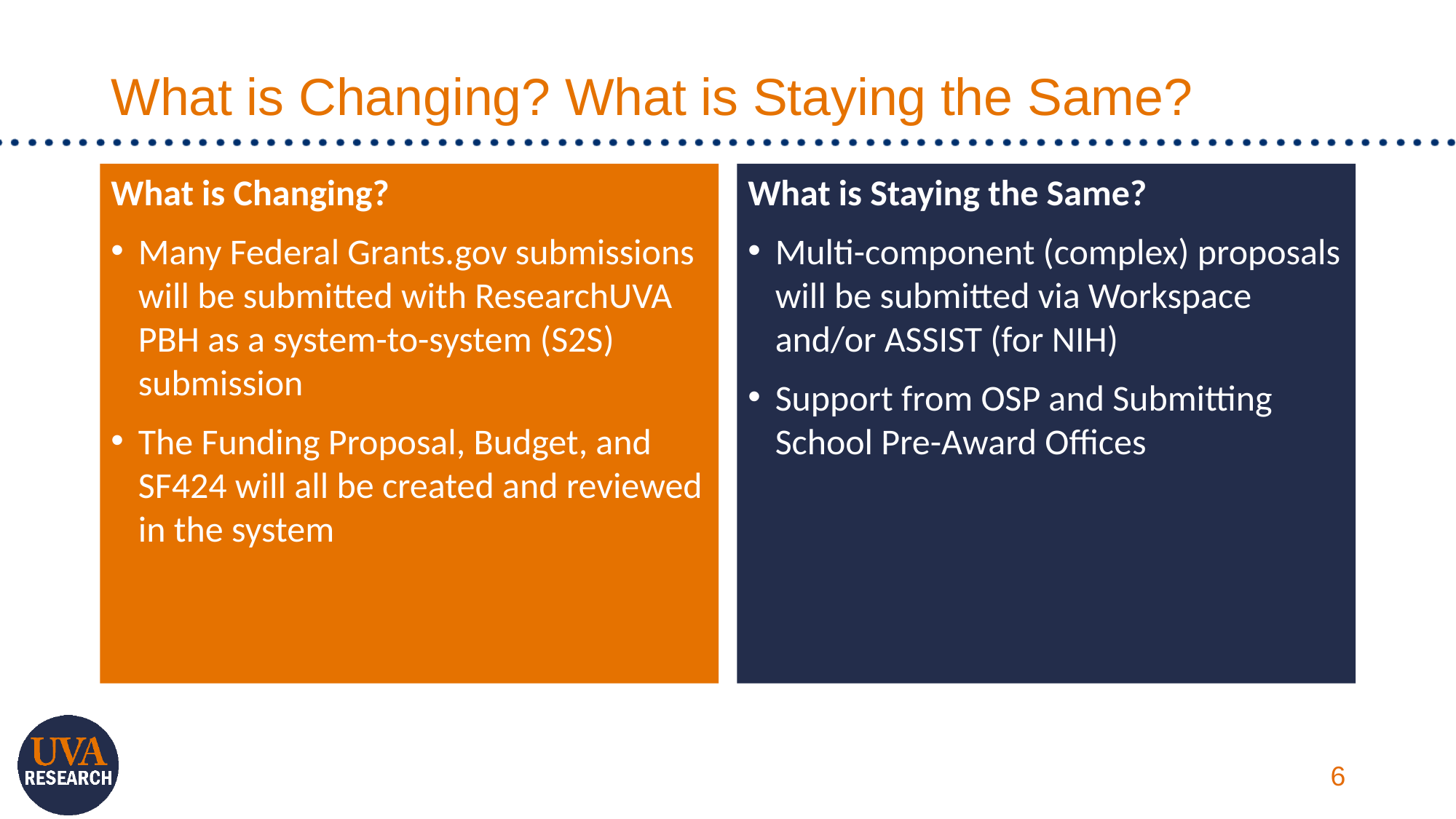

# What is Changing? What is Staying the Same?
What is Changing?
Many Federal Grants.gov submissions will be submitted with ResearchUVA PBH as a system-to-system (S2S) submission
The Funding Proposal, Budget, and SF424 will all be created and reviewed in the system
What is Staying the Same?
Multi-component (complex) proposals will be submitted via Workspace and/or ASSIST (for NIH)
Support from OSP and Submitting School Pre-Award Offices